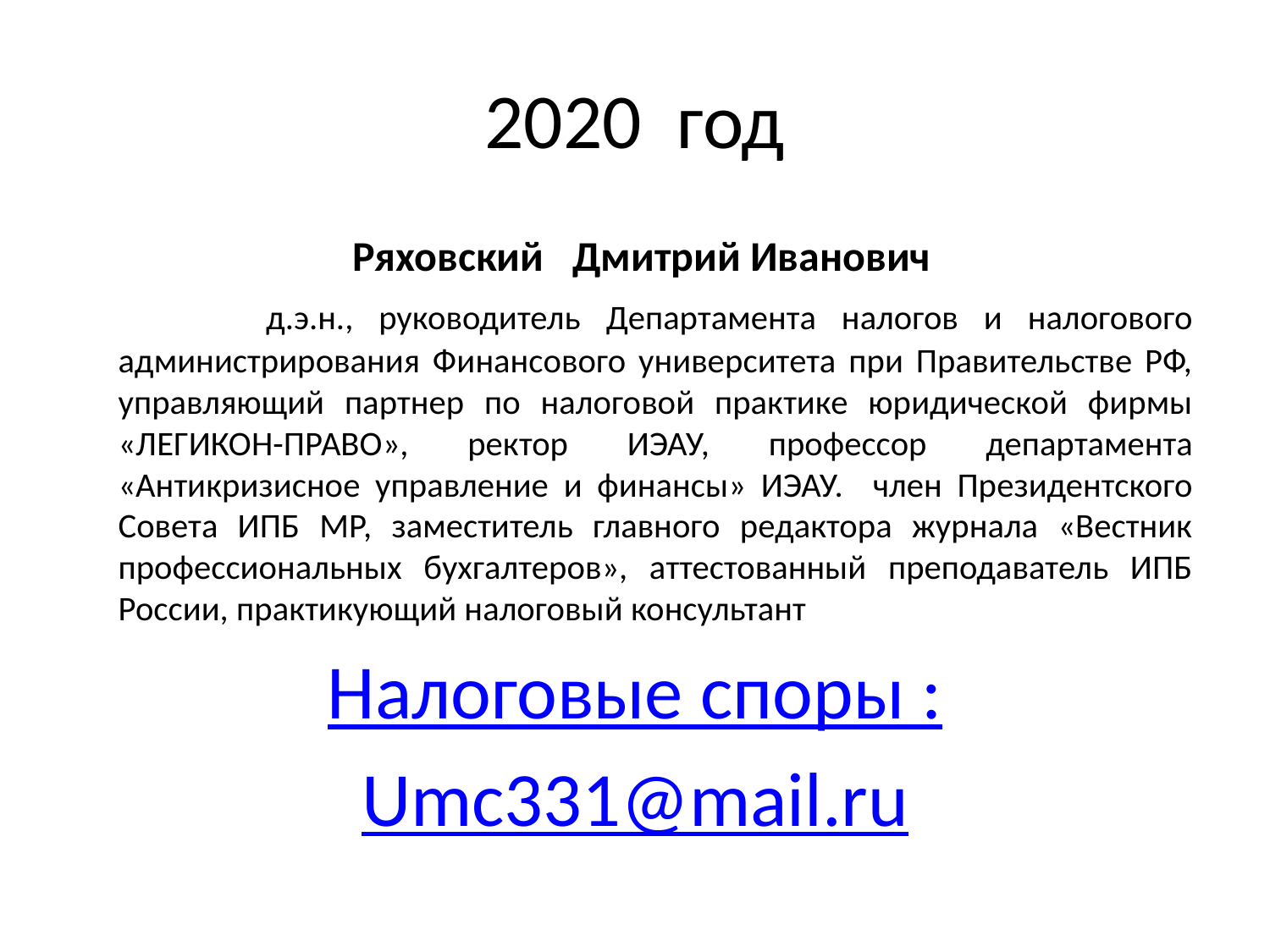

# 2020  год
                             Ряховский   Дмитрий Иванович
       д.э.н., руководитель Департамента налогов и налогового администрирования Финансового университета при Правительстве РФ, управляющий партнер по налоговой практике юридической фирмы «ЛЕГИКОН-ПРАВО», ректор ИЭАУ, профессор департамента «Антикризисное управление и финансы» ИЭАУ.  член Президентского Совета ИПБ МР, заместитель главного редактора журнала «Вестник профессиональных бухгалтеров», аттестованный преподаватель ИПБ России, практикующий налоговый консультант
Налоговые споры :
Umc331@mail.ru